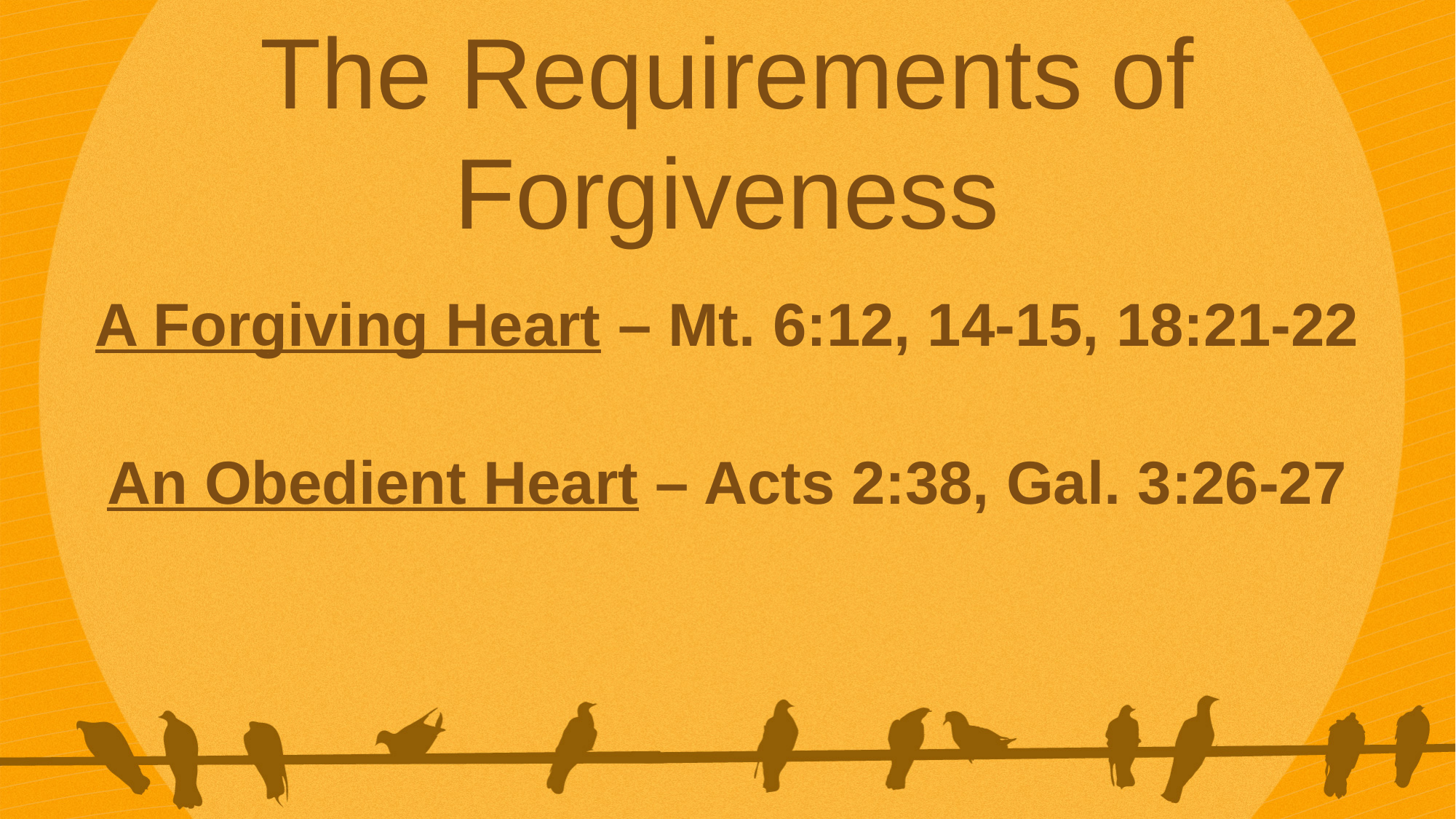

The Requirements of Forgiveness

A Forgiving Heart – Mt. 6:12, 14-15, 18:21-22
An Obedient Heart – Acts 2:38, Gal. 3:26-27